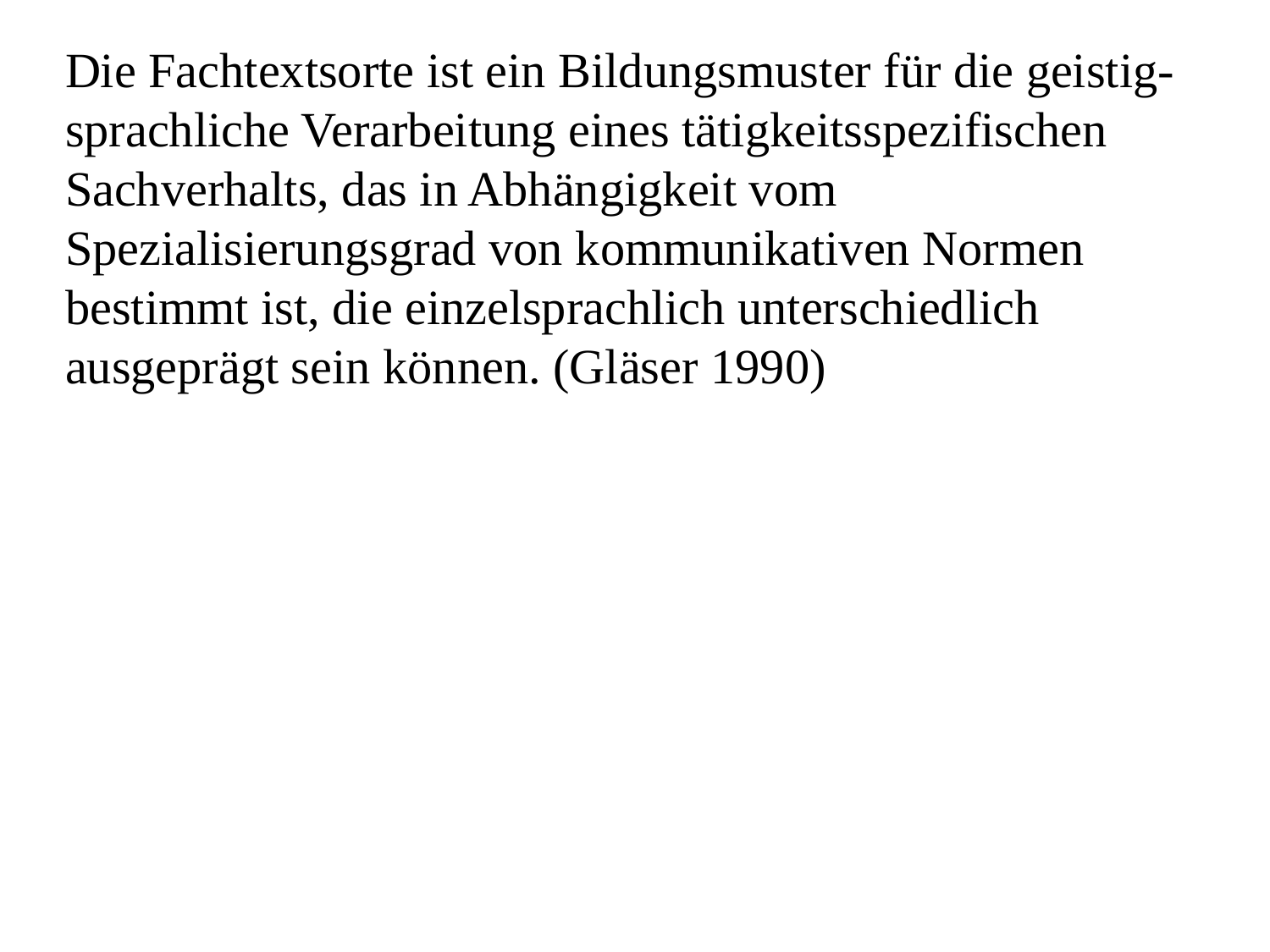

Die Fachtextsorte ist ein Bildungsmuster für die geistig-sprachliche Verarbeitung eines tätigkeitsspezifischen Sachverhalts, das in Abhängigkeit vom Spezialisierungsgrad von kommunikativen Normen bestimmt ist, die einzelsprachlich unterschiedlich ausgeprägt sein können. (Gläser 1990)